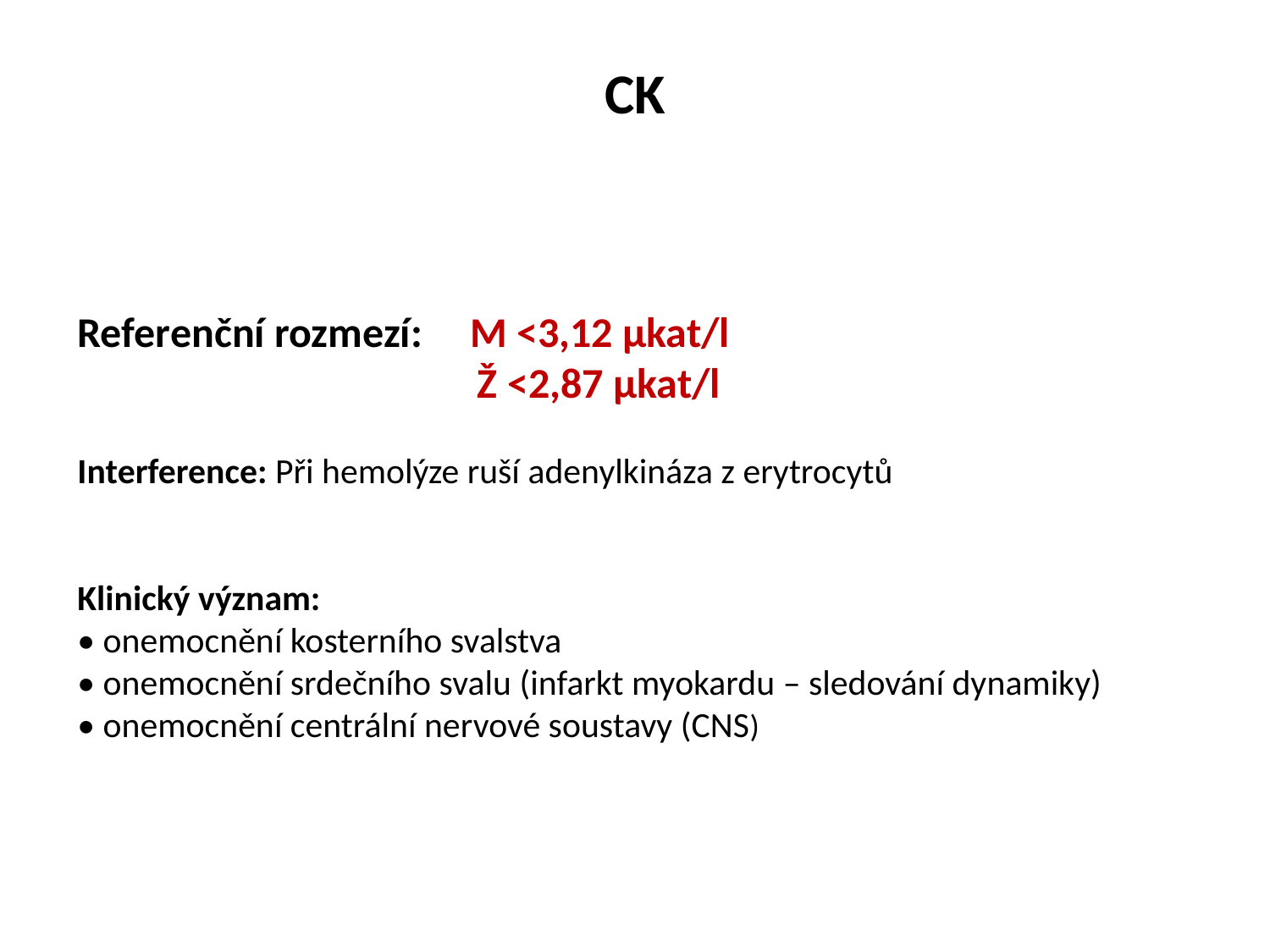

# CK

Referenční rozmezí:     M <3,12 µkat/l
                                          Ž <2,87 µkat/l

Interference: Při hemolýze ruší adenylkináza z erytrocytů

Klinický význam:
• onemocnění kosterního svalstva
• onemocnění srdečního svalu (infarkt myokardu – sledování dynamiky)
• onemocnění centrální nervové soustavy (CNS)